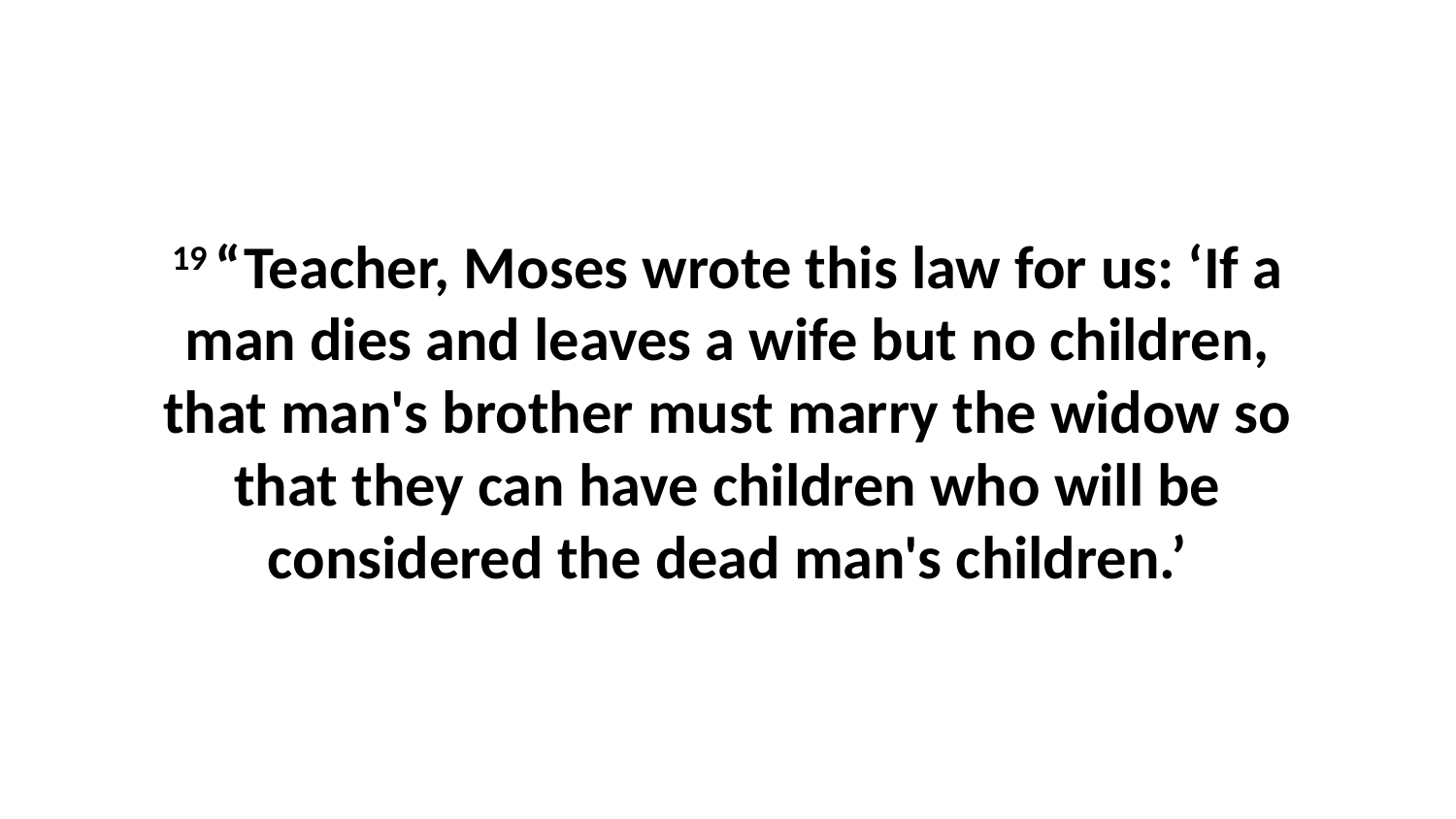

19 “Teacher, Moses wrote this law for us: ‘If a man dies and leaves a wife but no children, that man's brother must marry the widow so that they can have children who will be considered the dead man's children.’